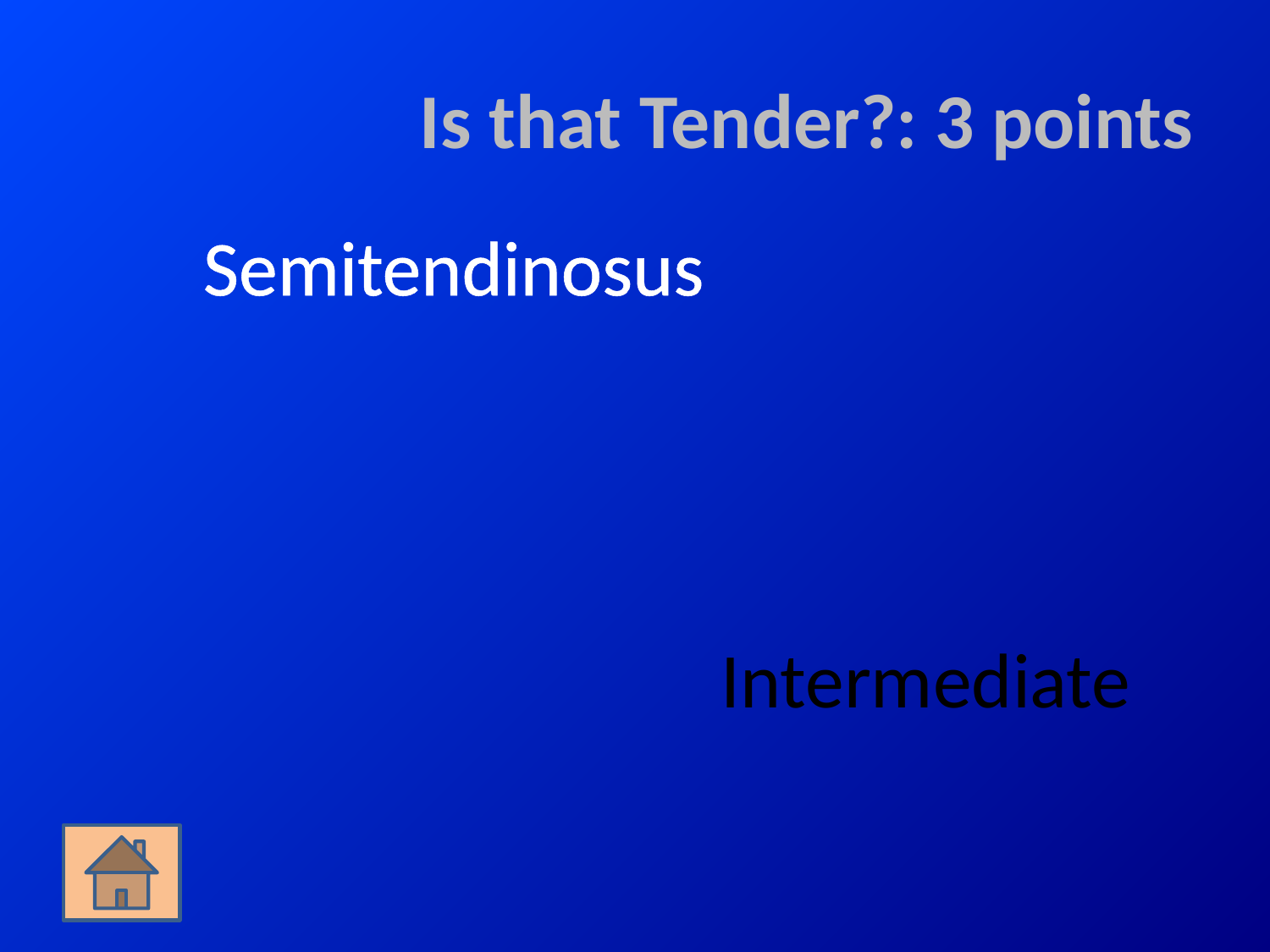

# Is that Tender?: 3 points
Semitendinosus
Intermediate